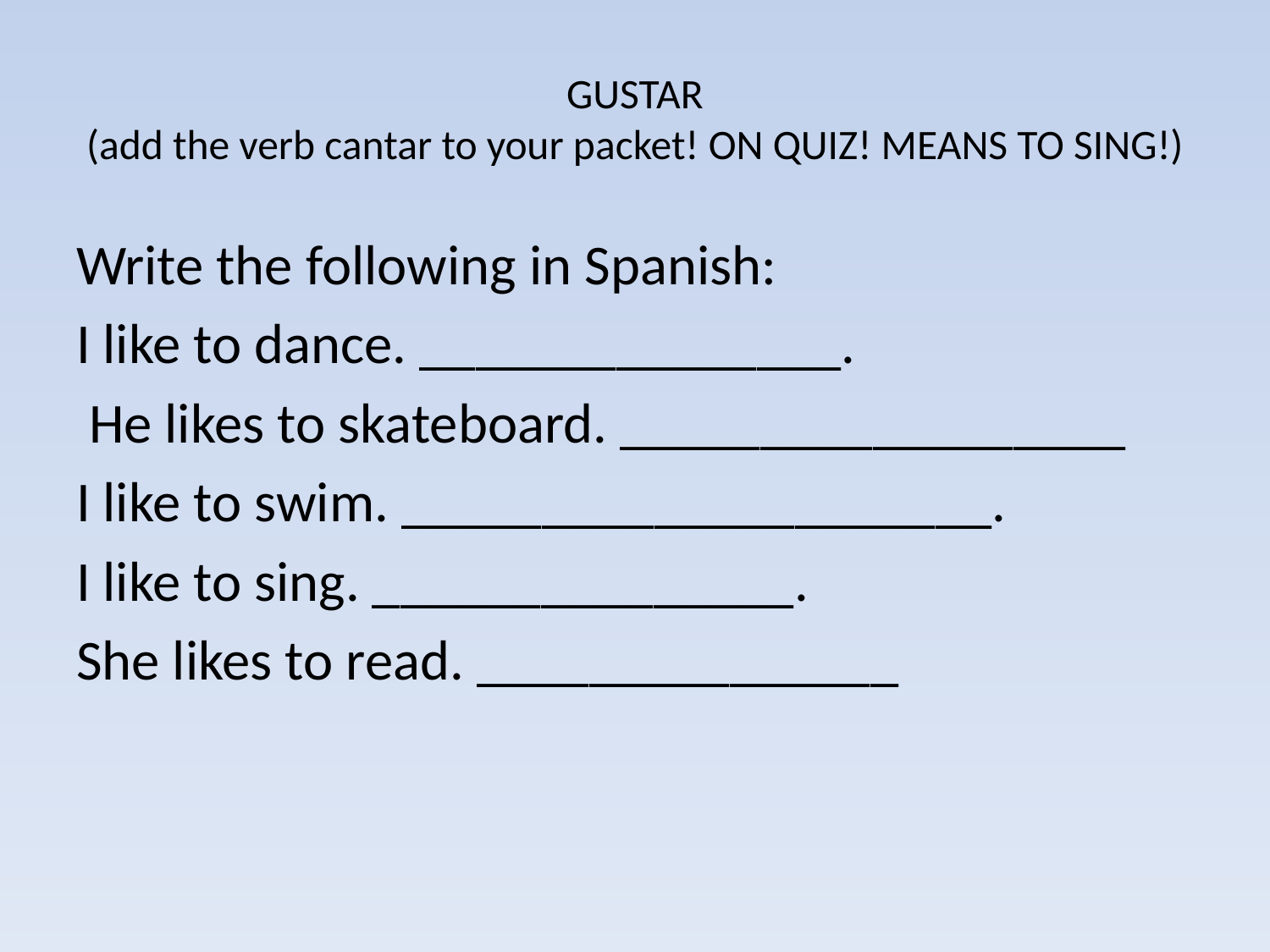

# GUSTAR (add the verb cantar to your packet! ON QUIZ! MEANS TO SING!)
Write the following in Spanish:
I like to dance. _______________.
 He likes to skateboard. __________________
I like to swim. _____________________.
I like to sing. _______________.
She likes to read. _______________